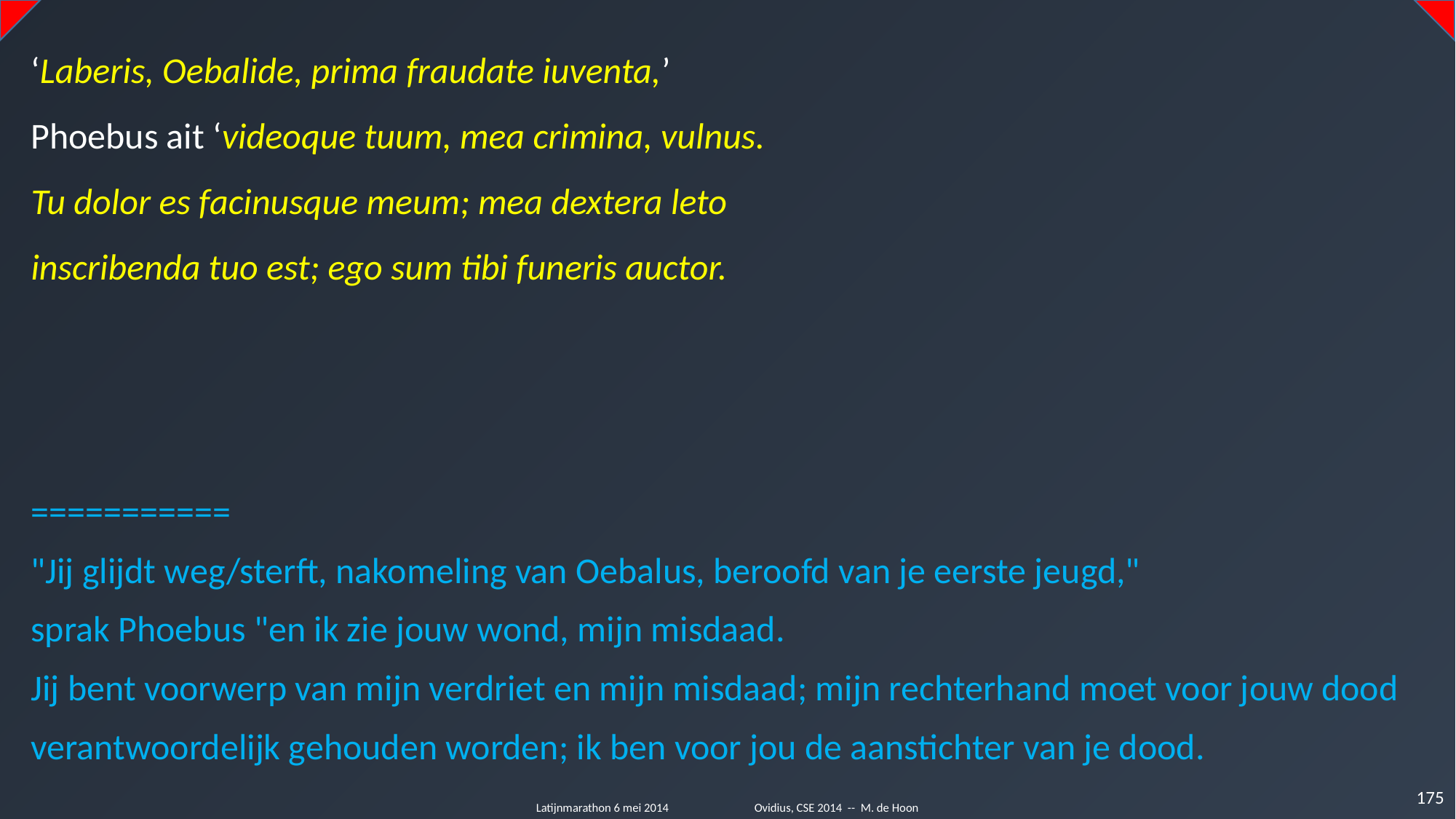

‘Laberis, Oebalide, prima fraudate iuventa,’
Phoebus ait ‘videoque tuum, mea crimina, vulnus.
Tu dolor es facinusque meum; mea dextera leto
inscribenda tuo est; ego sum tibi funeris auctor.
===========
"Jij glijdt weg/sterft, nakomeling van Oebalus, beroofd van je eerste jeugd,"
sprak Phoebus "en ik zie jouw wond, mijn misdaad.
Jij bent voorwerp van mijn verdriet en mijn misdaad; mijn rechterhand moet voor jouw dood
verantwoordelijk gehouden worden; ik ben voor jou de aanstichter van je dood.
175
Latijnmarathon 6 mei 2014	Ovidius, CSE 2014  --  M. de Hoon